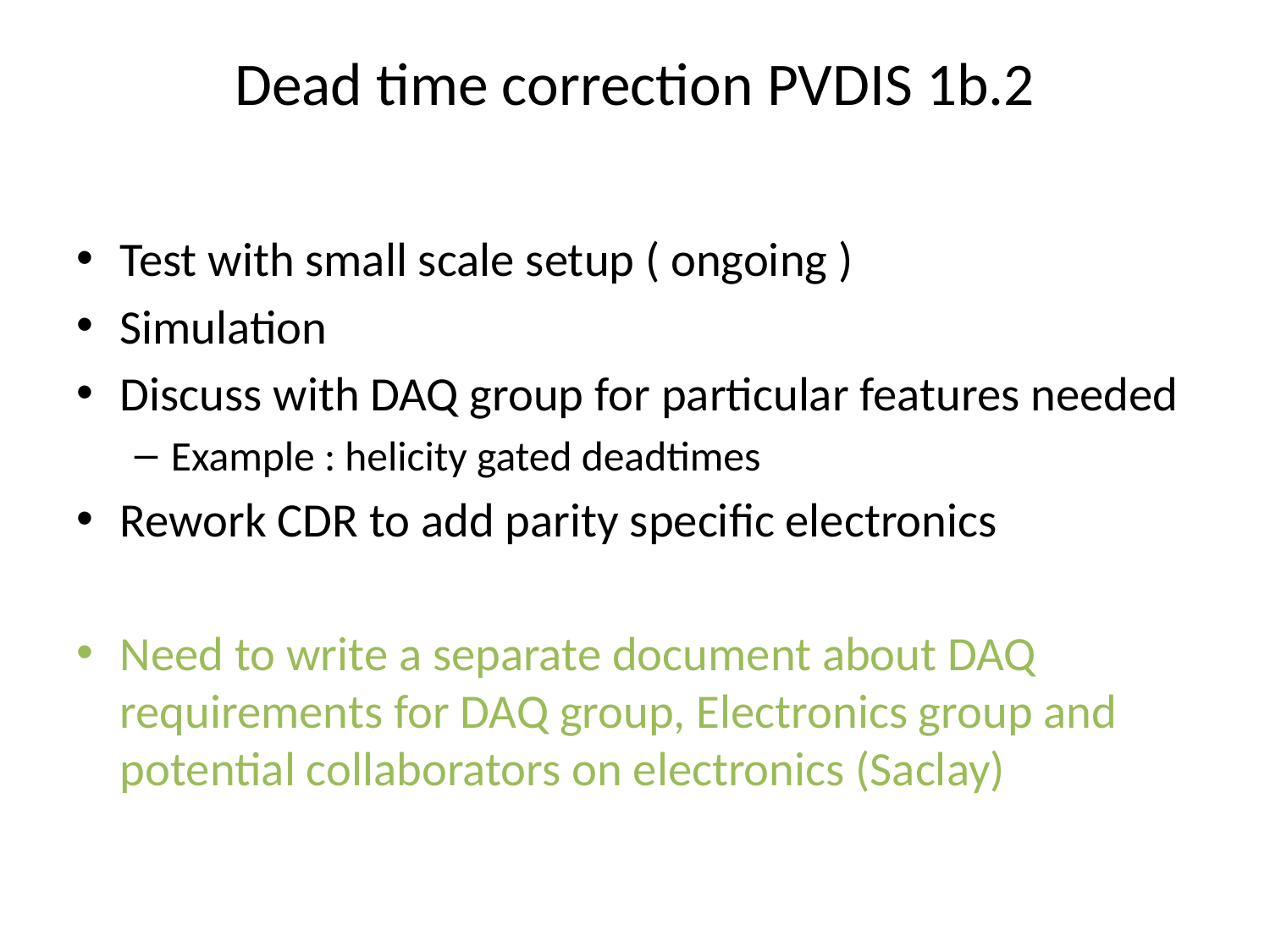

# Dead time correction PVDIS 1b.2
Test with small scale setup ( ongoing )
Simulation
Discuss with DAQ group for particular features needed
Example : helicity gated deadtimes
Rework CDR to add parity specific electronics

Need to write a separate document about DAQ requirements for DAQ group, Electronics group and potential collaborators on electronics (Saclay)